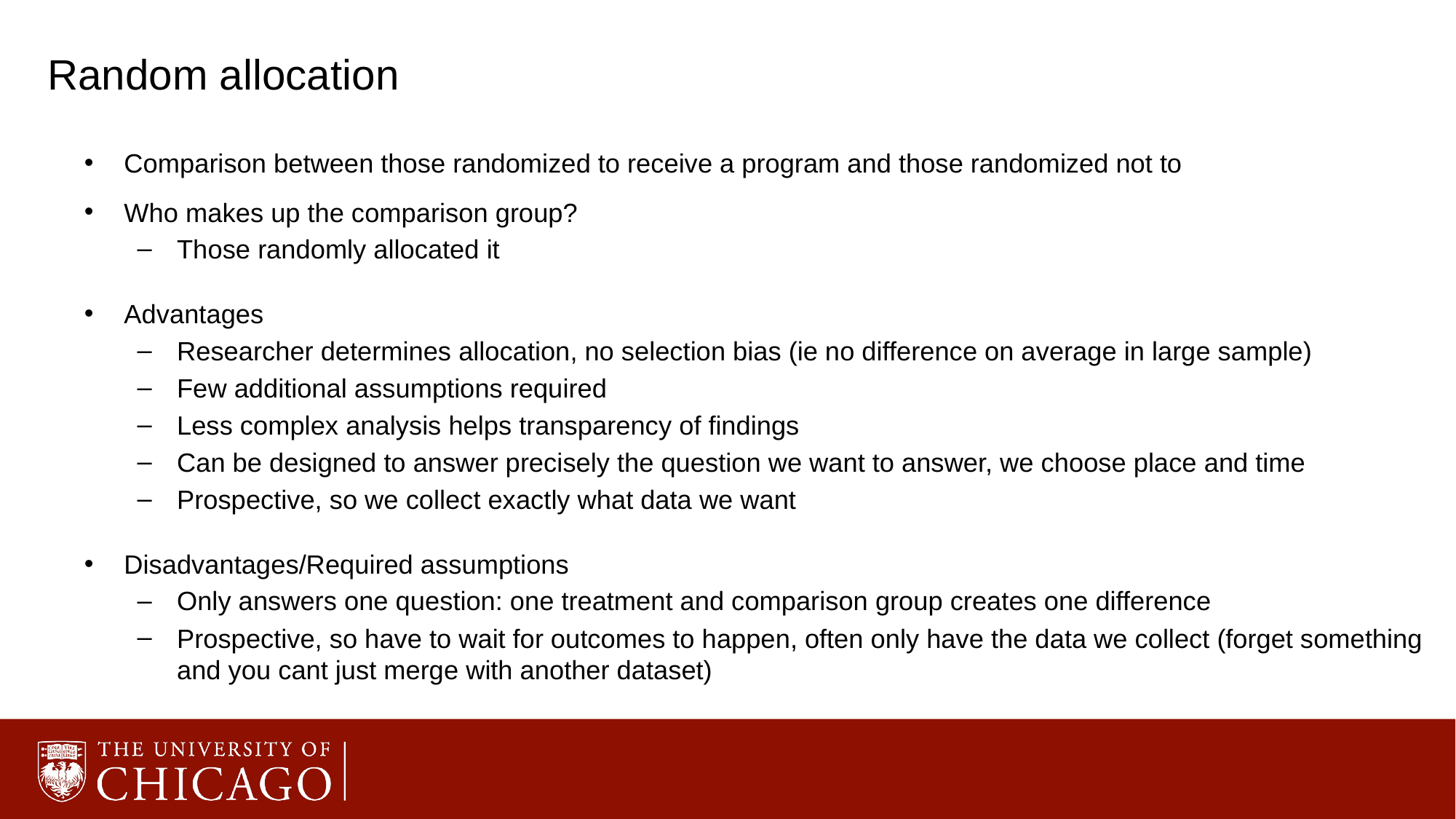

# Random allocation
Comparison between those randomized to receive a program and those randomized not to

Who makes up the comparison group?
Those randomly allocated it

Advantages
Researcher determines allocation, no selection bias (ie no difference on average in large sample)
Few additional assumptions required
Less complex analysis helps transparency of findings
Can be designed to answer precisely the question we want to answer, we choose place and time
Prospective, so we collect exactly what data we want

Disadvantages/Required assumptions
Only answers one question: one treatment and comparison group creates one difference
Prospective, so have to wait for outcomes to happen, often only have the data we collect (forget something and you cant just merge with another dataset)